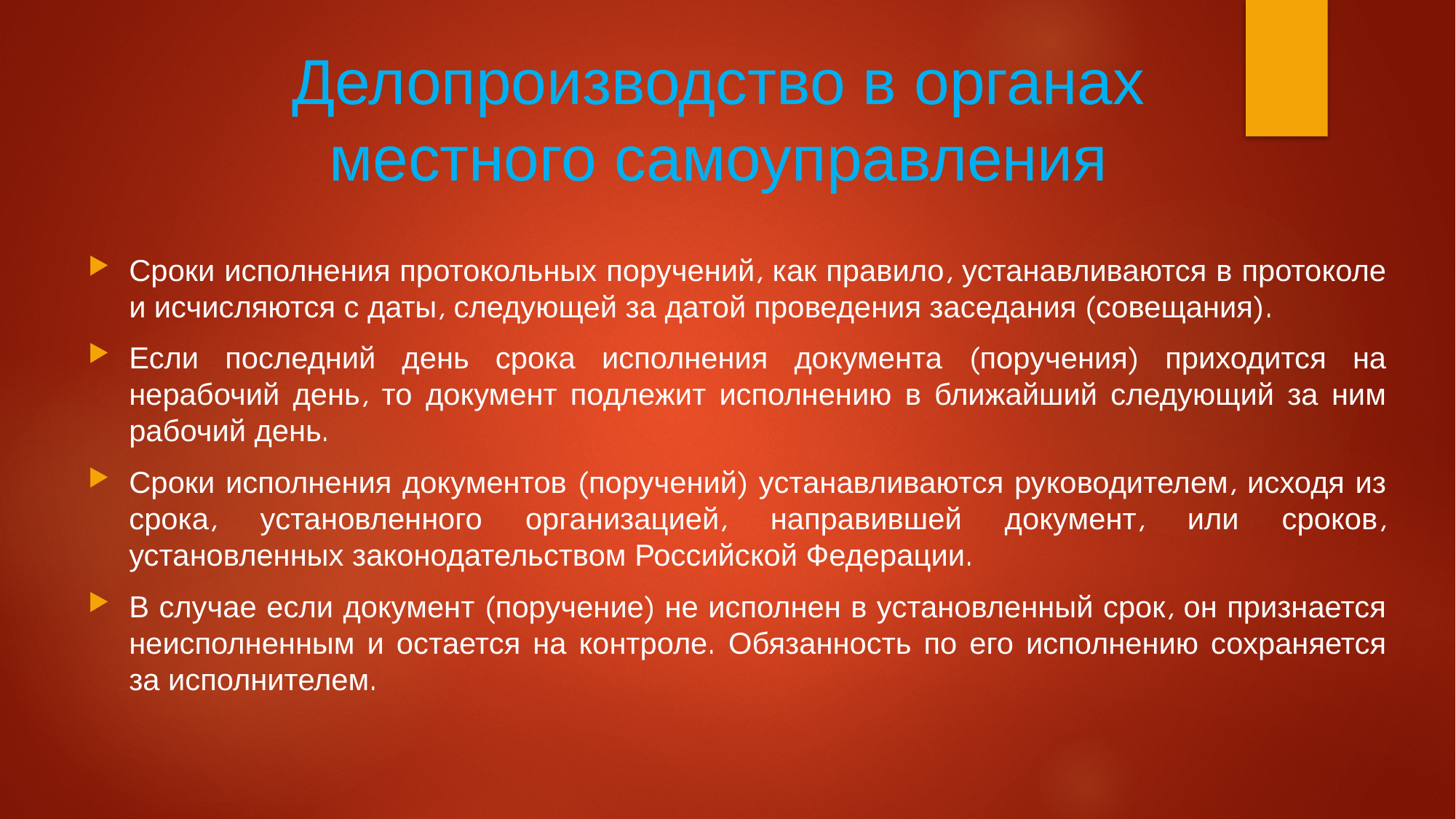

# Делопроизводство в органах местного самоуправления
Сроки исполнения протокольных поручений, как правило, устанавливаются в протоколе и исчисляются с даты, следующей за датой проведения заседания (совещания).
Если последний день срока исполнения документа (поручения) приходится на нерабочий день, то документ подлежит исполнению в ближайший следующий за ним рабочий день.
Сроки исполнения документов (поручений) устанавливаются руководителем, исходя из срока, установленного организацией, направившей документ, или сроков, установленных законодательством Российской Федерации.
В случае если документ (поручение) не исполнен в установленный срок, он признается неисполненным и остается на контроле. Обязанность по его исполнению сохраняется за исполнителем.